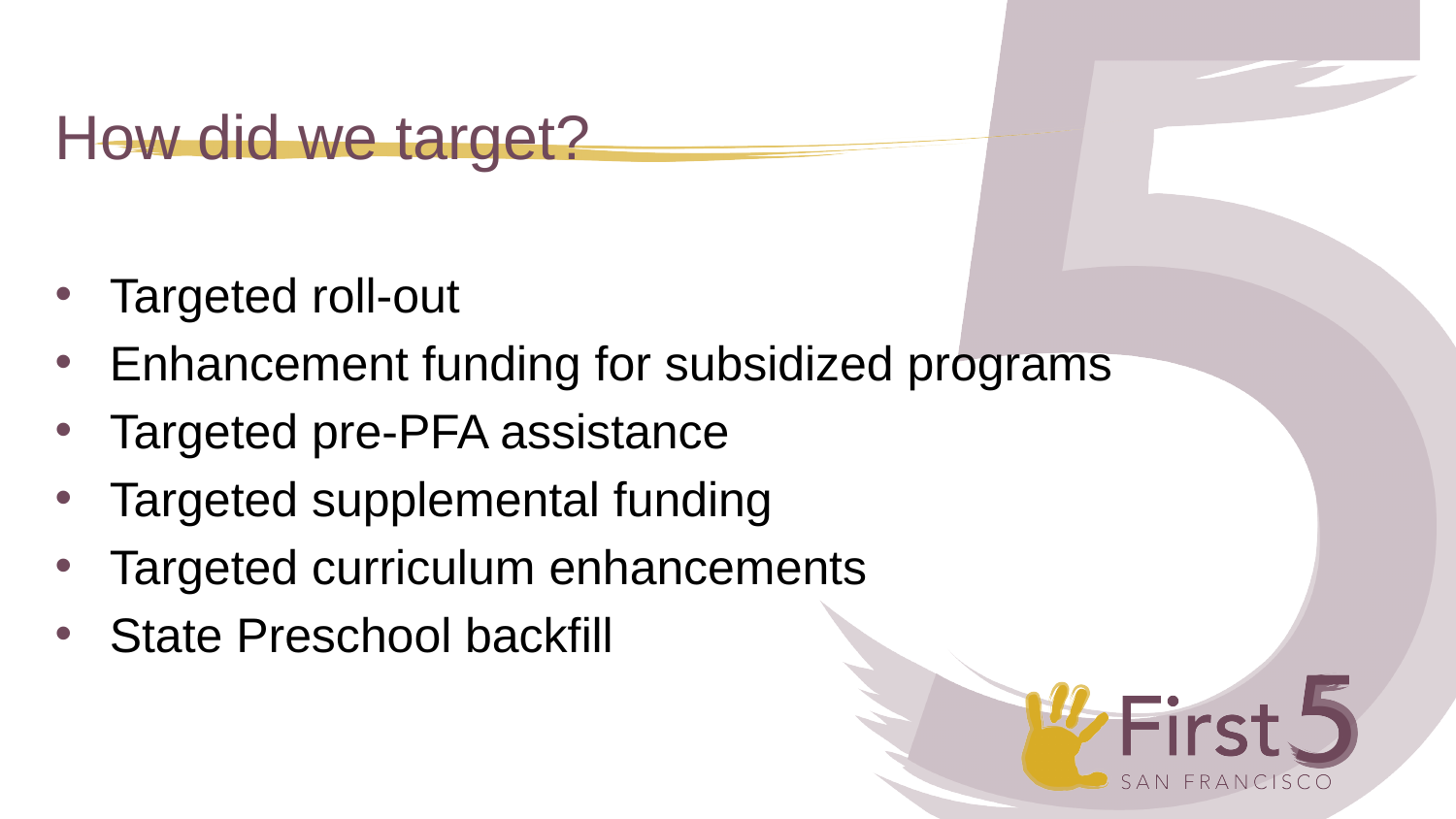

# How did we target?
Targeted roll-out
Enhancement funding for subsidized programs
Targeted pre-PFA assistance
Targeted supplemental funding
Targeted curriculum enhancements
State Preschool backfill